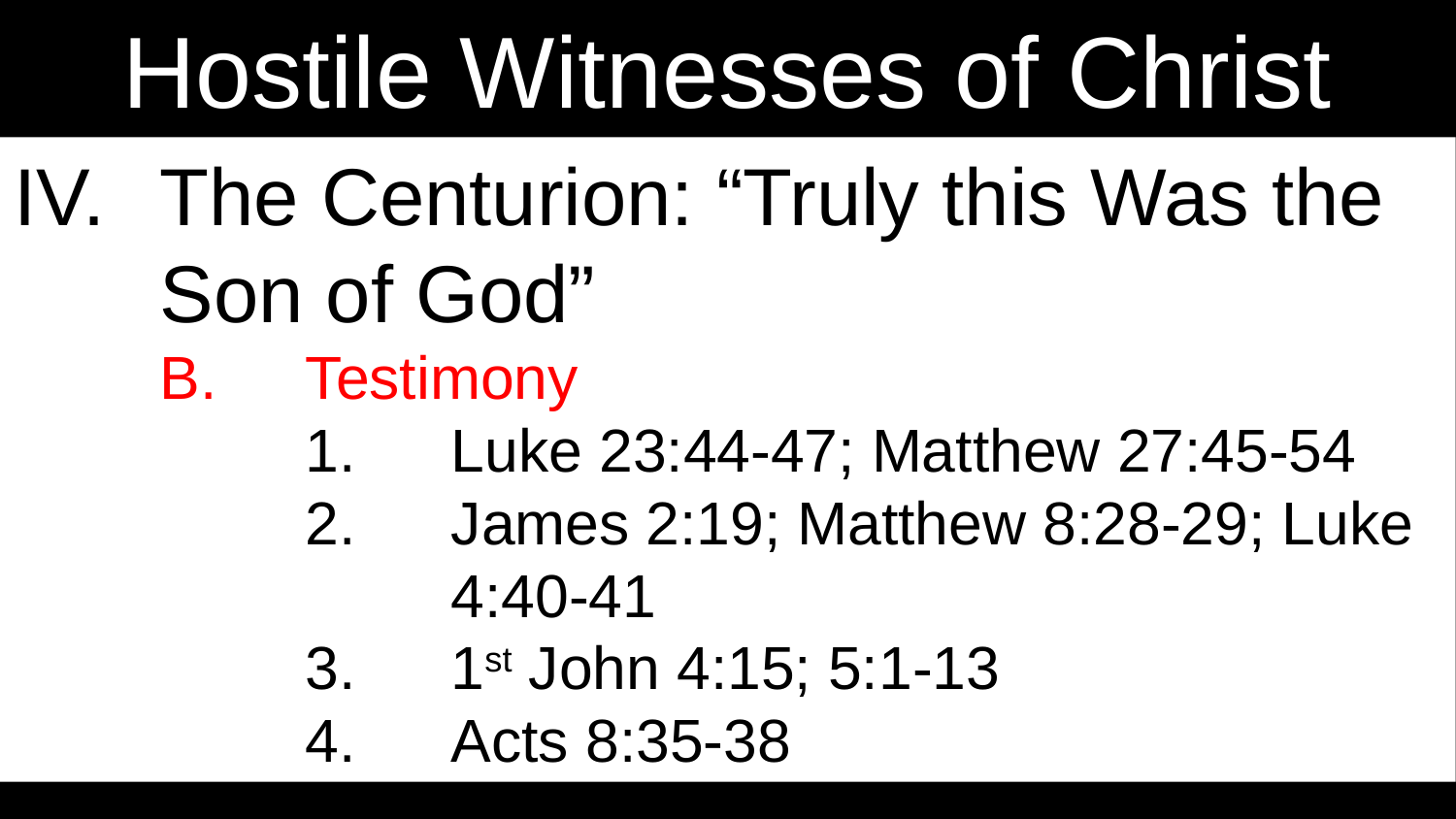

Hostile Witnesses of Christ

The Centurion: “Truly this Was the Son of God”
Testimony
Luke 23:44-47; Matthew 27:45-54
James 2:19; Matthew 8:28-29; Luke 4:40-41
1st John 4:15; 5:1-13
Acts 8:35-38